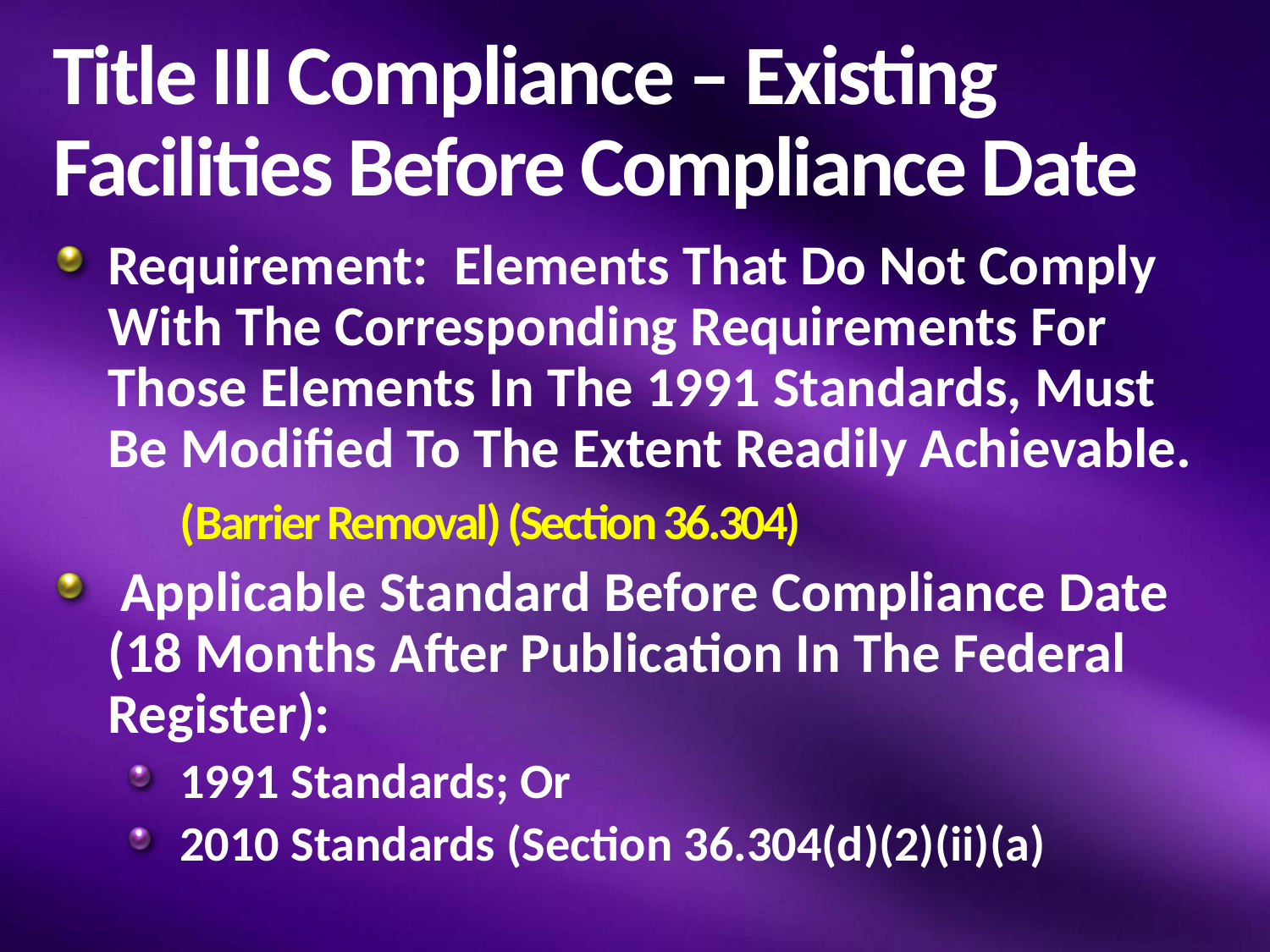

# Title III Compliance – Existing Facilities Before Compliance Date
Requirement:  Elements That Do Not Comply With The Corresponding Requirements For Those Elements In The 1991 Standards, Must Be Modified To The Extent Readily Achievable.
	(Barrier Removal) (Section 36.304)
 Applicable Standard Before Compliance Date (18 Months After Publication In The Federal Register):
1991 Standards; Or
2010 Standards (Section 36.304(d)(2)(ii)(a)